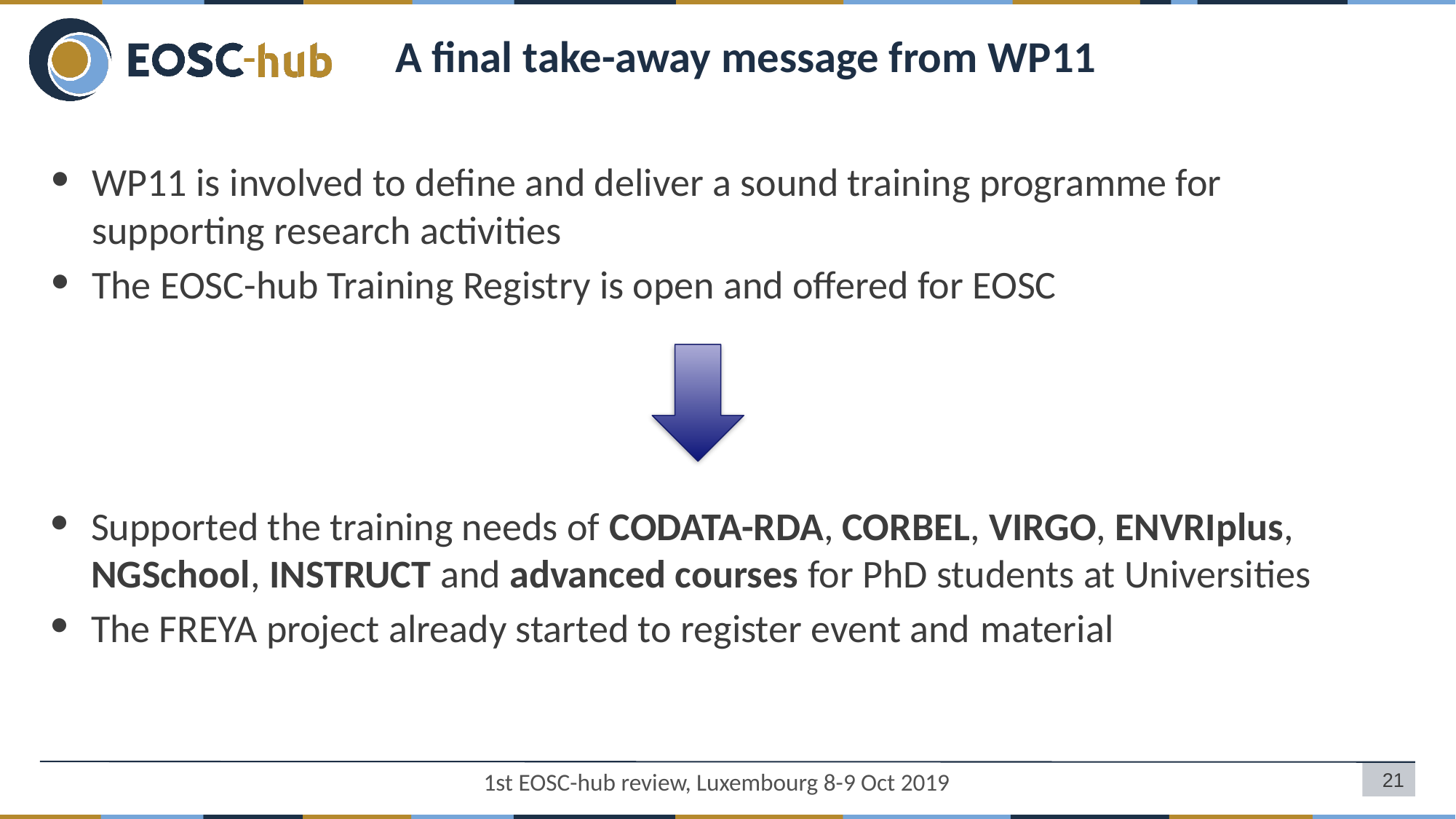

# A final take-away message from WP11
WP11 is involved to define and deliver a sound training programme for supporting research activities
The EOSC-hub Training Registry is open and offered for EOSC

Supported the training needs of CODATA-RDA, CORBEL, VIRGO, ENVRIplus, NGSchool, INSTRUCT and advanced courses for PhD students at Universities
The FREYA project already started to register event and material

1st EOSC-hub review, Luxembourg 8-9 Oct 2019
21